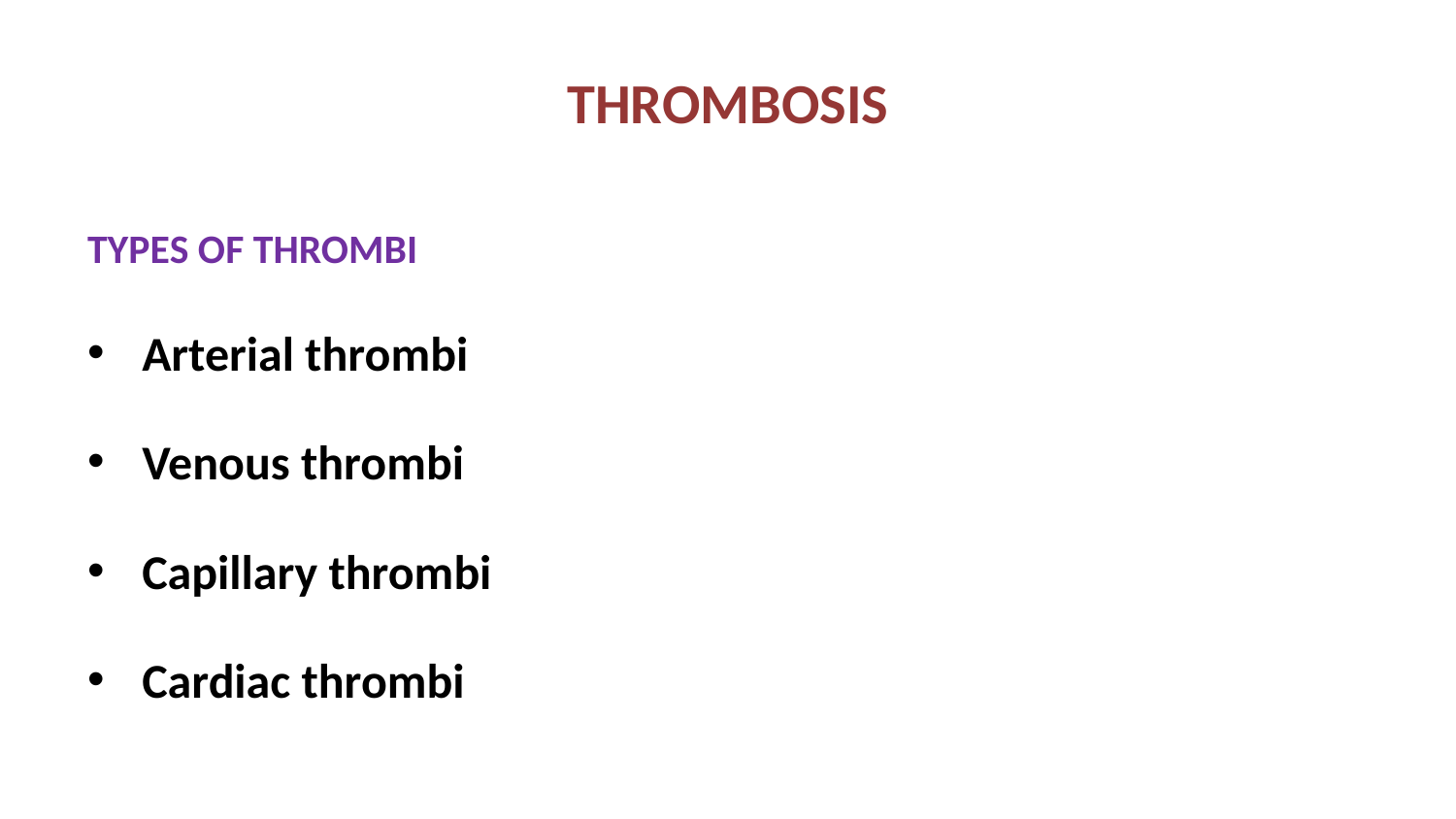

# THROMBOSIS
TYPES OF THROMBI
Arterial thrombi
Venous thrombi
Capillary thrombi
Cardiac thrombi